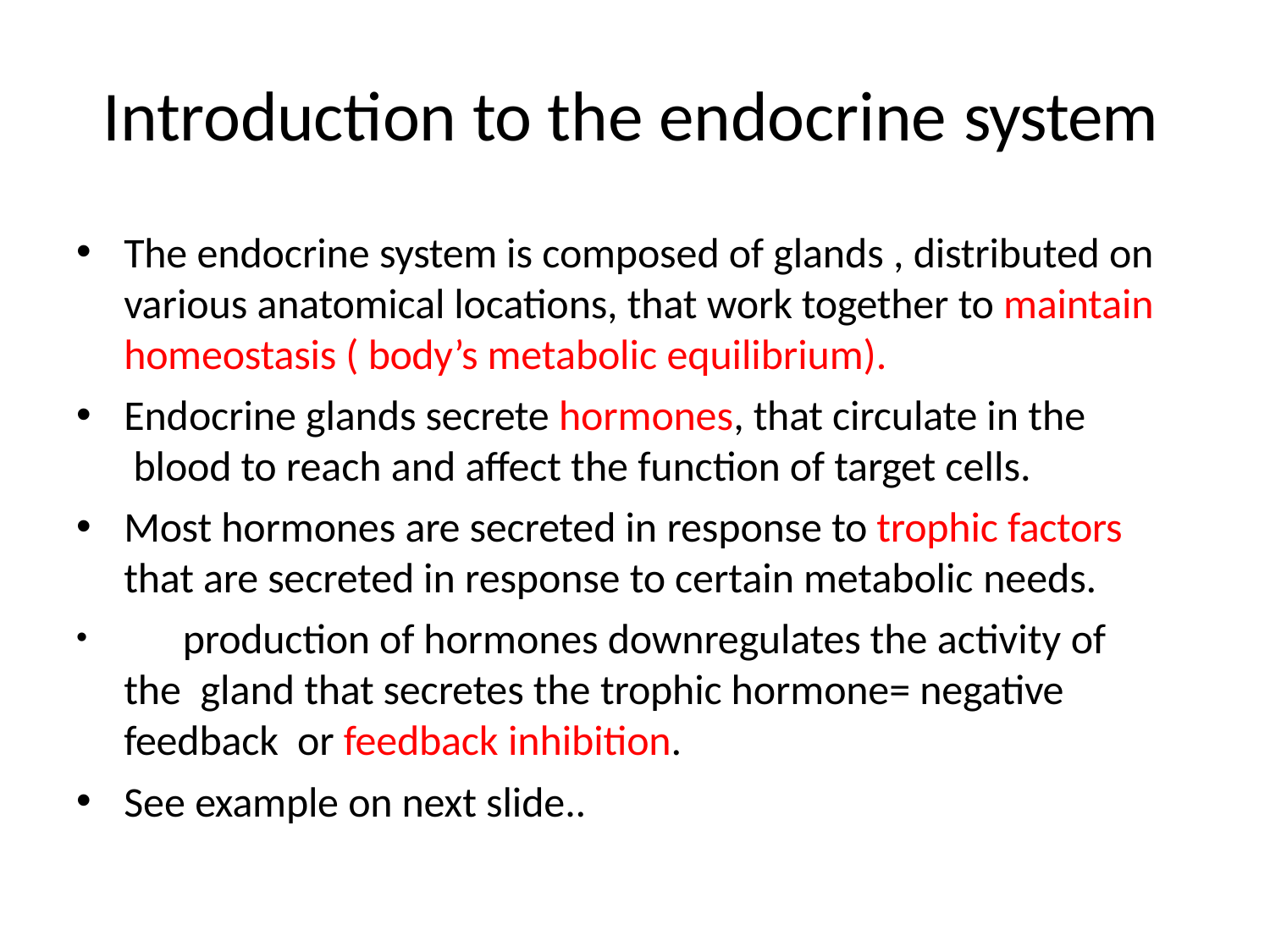

# Introduction to the endocrine system
The endocrine system is composed of glands , distributed on  various anatomical locations, that work together to maintain  homeostasis ( body’s metabolic equilibrium).
Endocrine glands secrete hormones, that circulate in the  blood to reach and affect the function of target cells.
Most hormones are secreted in response to trophic factors  that are secreted in response to certain metabolic needs.
	production of hormones downregulates the activity of the  gland that secretes the trophic hormone= negative feedback  or feedback inhibition.
See example on next slide..